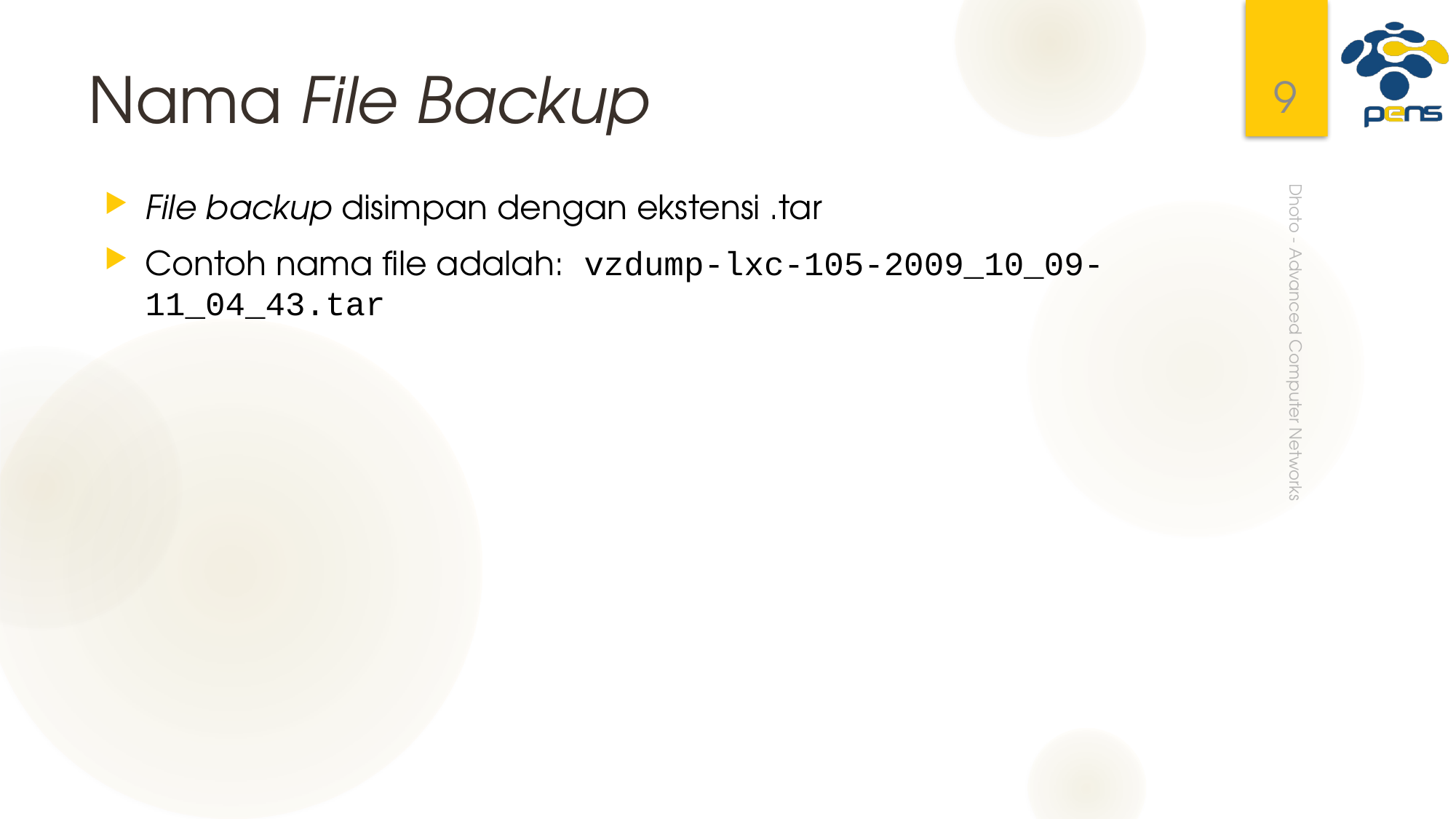

9
# Nama File Backup
File backup disimpan dengan ekstensi .tar
Contoh nama file adalah: vzdump-lxc-105-2009_10_09-11_04_43.tar

Dhoto - Advanced Computer Networks